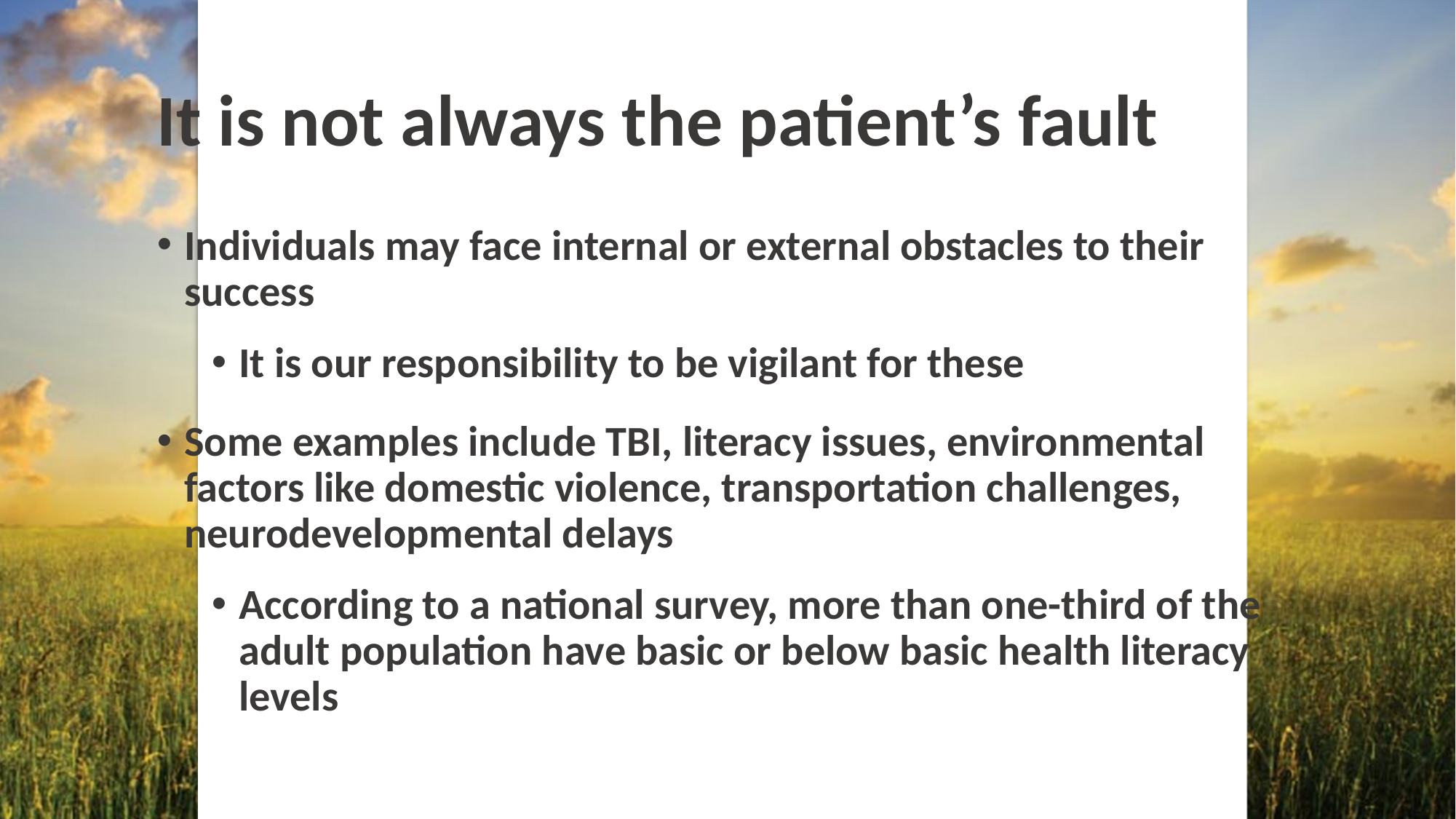

Fundamentals: Concurrent Disorders
# It is not always the patient’s fault
Individuals may face internal or external obstacles to their success
It is our responsibility to be vigilant for these
Some examples include TBI, literacy issues, environmental factors like domestic violence, transportation challenges, neurodevelopmental delays
According to a national survey, more than one-third of the adult population have basic or below basic health literacy levels